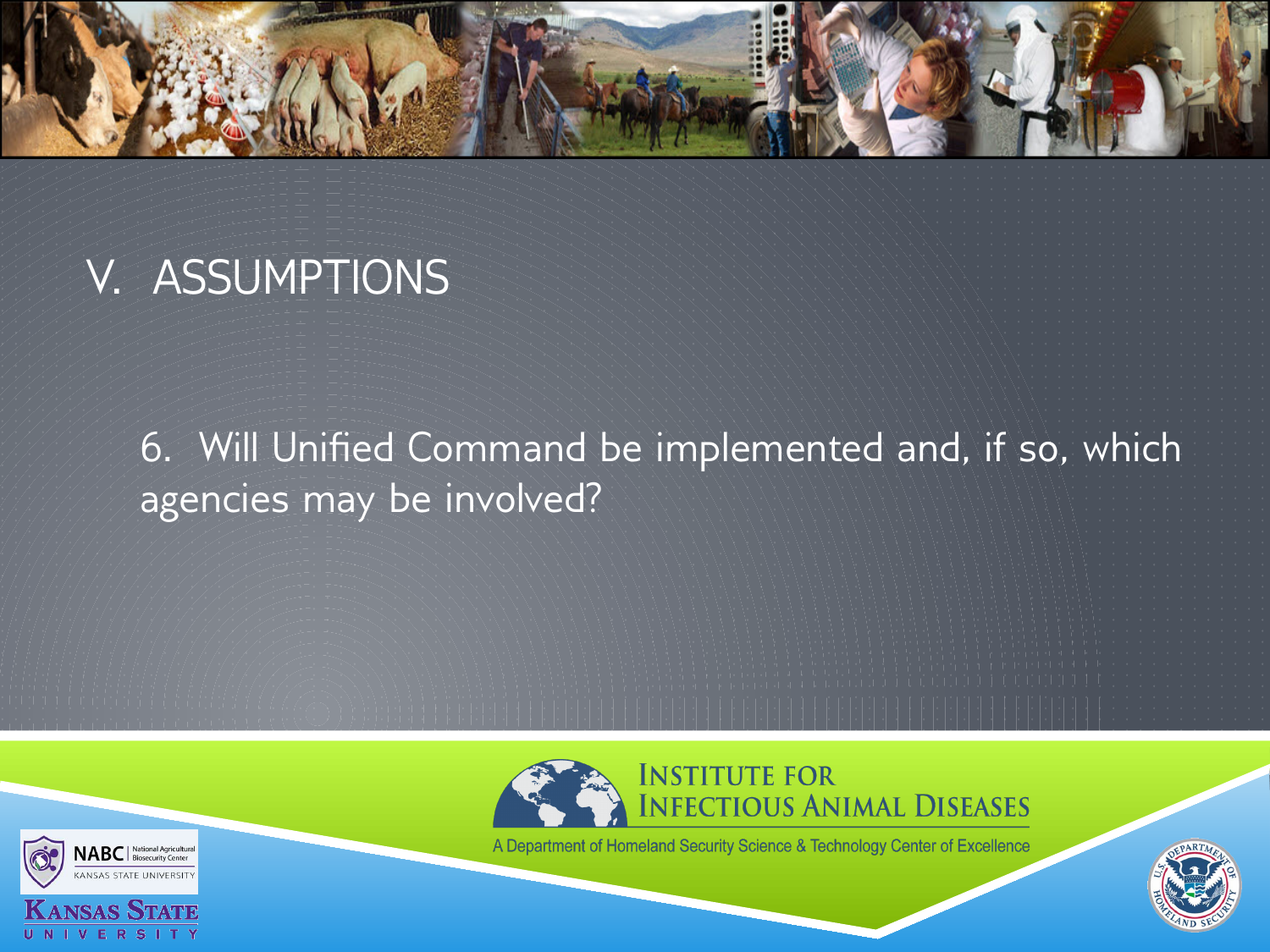

# V.  ASSUMPTIONS
6.  Will Unified Command be implemented and, if so, which agencies may be involved?